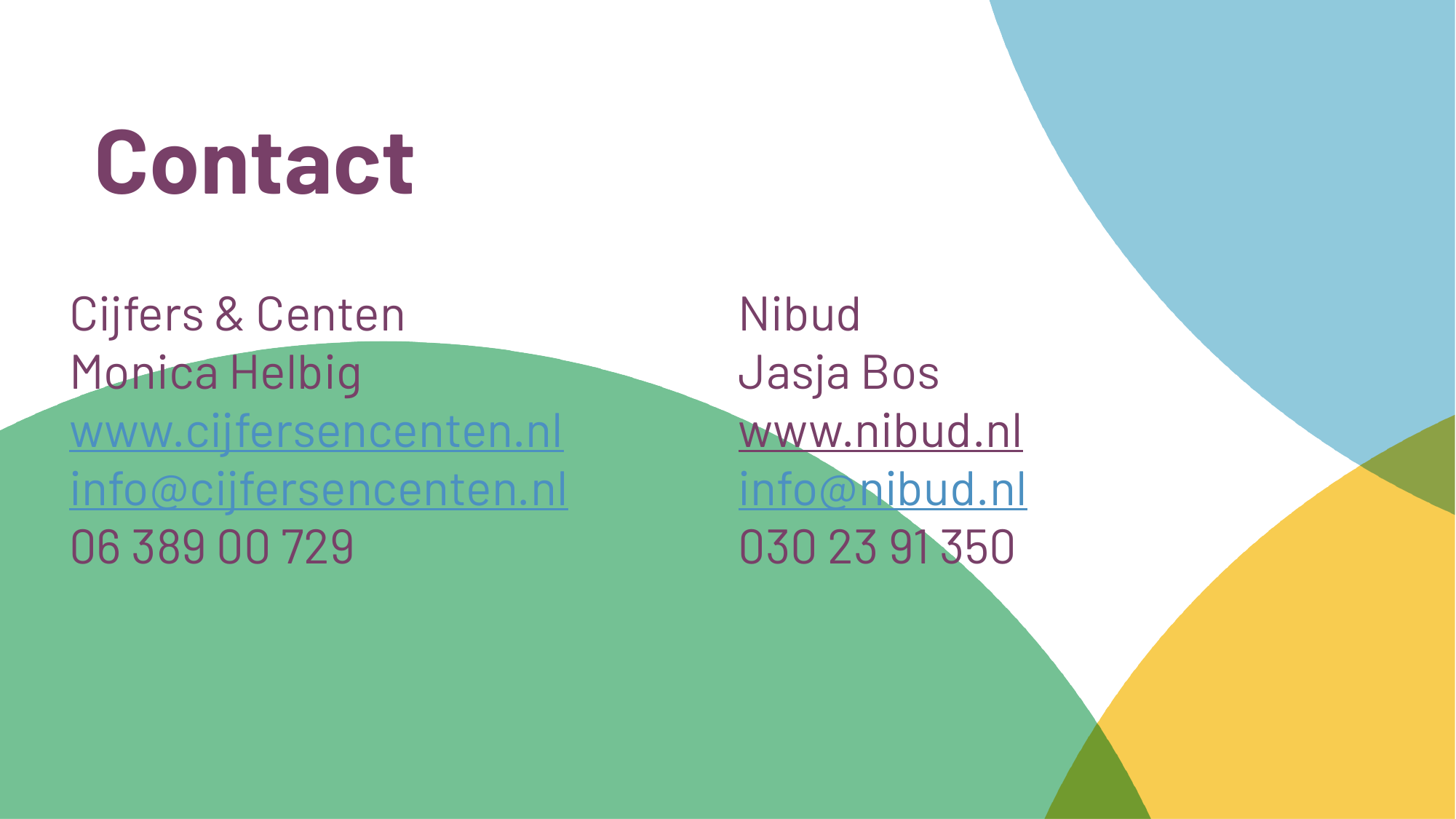

# Contact
Cijfers & Centen
Monica Helbig
www.cijfersencenten.nl
info@cijfersencenten.nl
06 389 00 729
Nibud
Jasja Bos
www.nibud.nl
info@nibud.nl
030 23 91 350